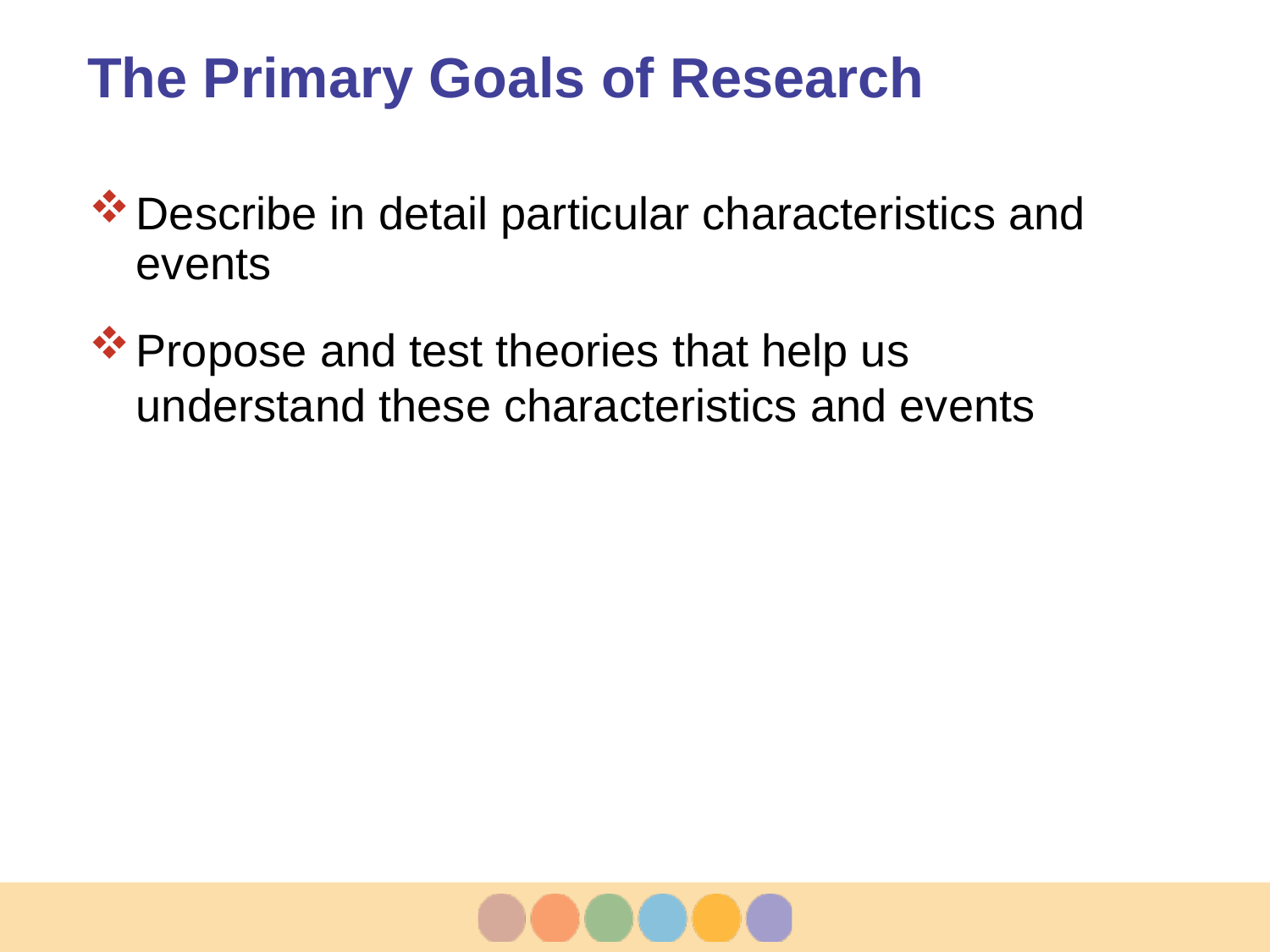

# The Primary Goals of Research
Describe in detail particular characteristics and events
Propose and test theories that help us understand these characteristics and events